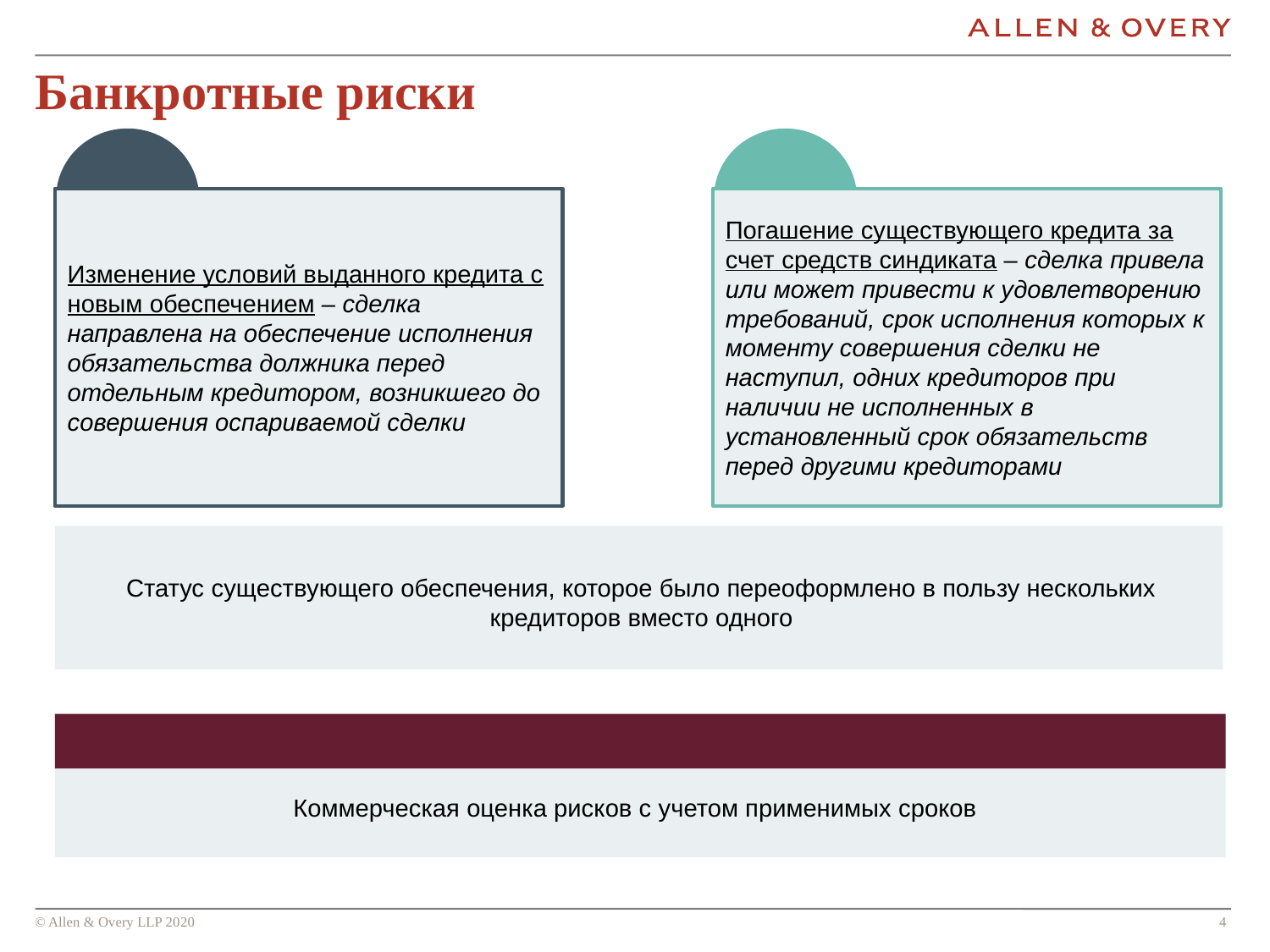

# Банкротные риски

Изменение условий выданного кредита с новым обеспечением – сделка направлена на обеспечение исполнения обязательства должника перед отдельным кредитором, возникшего до совершения оспариваемой сделки
Погашение существующего кредита за счет средств синдиката – сделка привела или может привести к удовлетворению требований, срок исполнения которых к моменту совершения сделки не наступил, одних кредиторов при наличии не исполненных в установленный срок обязательств перед другими кредиторами

Статус существующего обеспечения, которое было переоформлено в пользу нескольких кредиторов вместо одного

Коммерческая оценка рисков с учетом применимых сроков